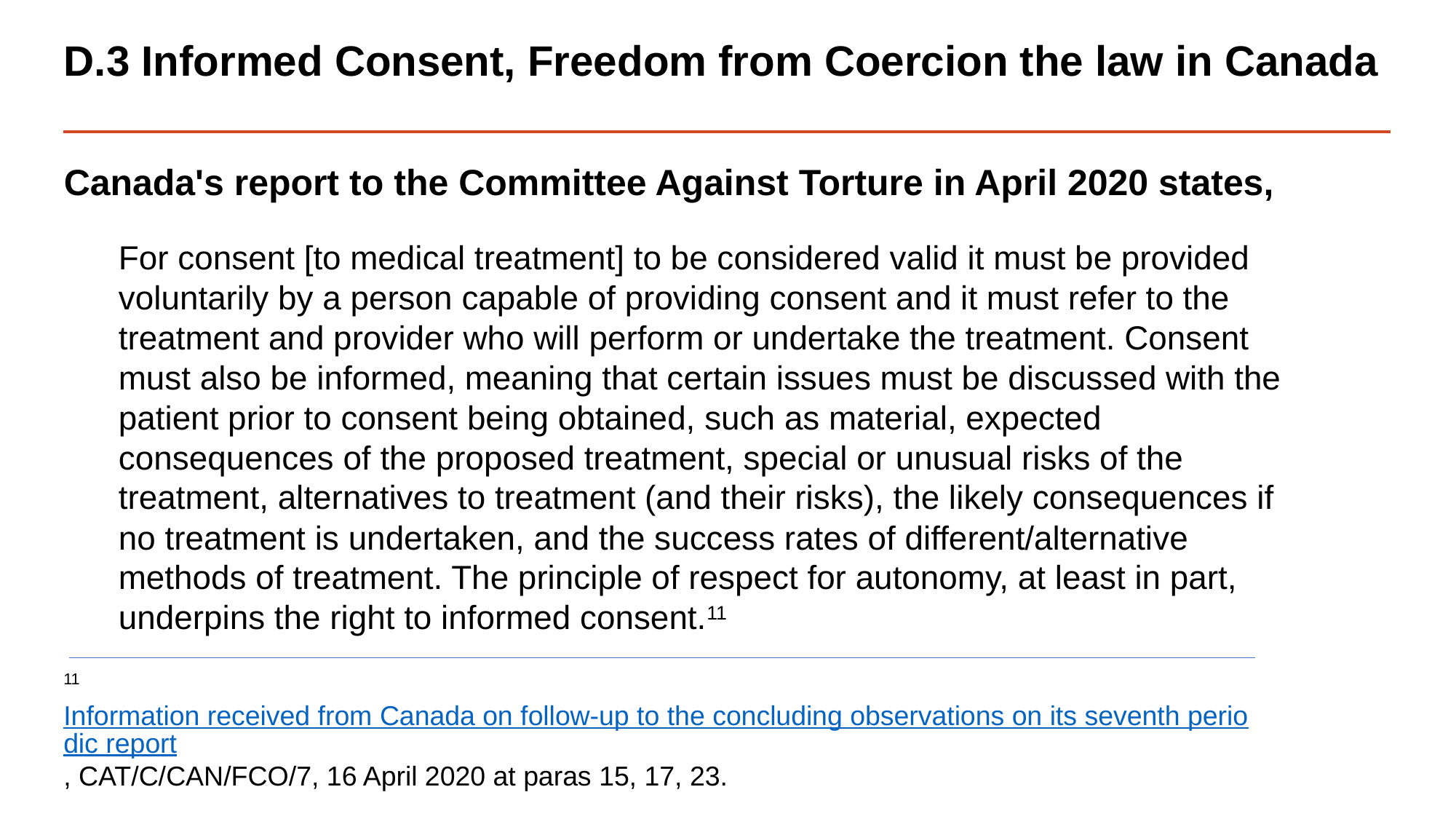

# D.3 Informed Consent, Freedom from Coercion the law in Canada
Canada's report to the Committee Against Torture in April 2020 states,
For consent [to medical treatment] to be considered valid it must be provided voluntarily by a person capable of providing consent and it must refer to the treatment and provider who will perform or undertake the treatment. Consent must also be informed, meaning that certain issues must be discussed with the patient prior to consent being obtained, such as material, expected consequences of the proposed treatment, special or unusual risks of the treatment, alternatives to treatment (and their risks), the likely consequences if no treatment is undertaken, and the success rates of different/alternative methods of treatment. The principle of respect for autonomy, at least in part, underpins the right to informed consent.11
11Information received from Canada on follow-up to the concluding observations on its seventh periodic report, CAT/C/CAN/FCO/7, 16 April 2020 at paras 15, 17, 23.